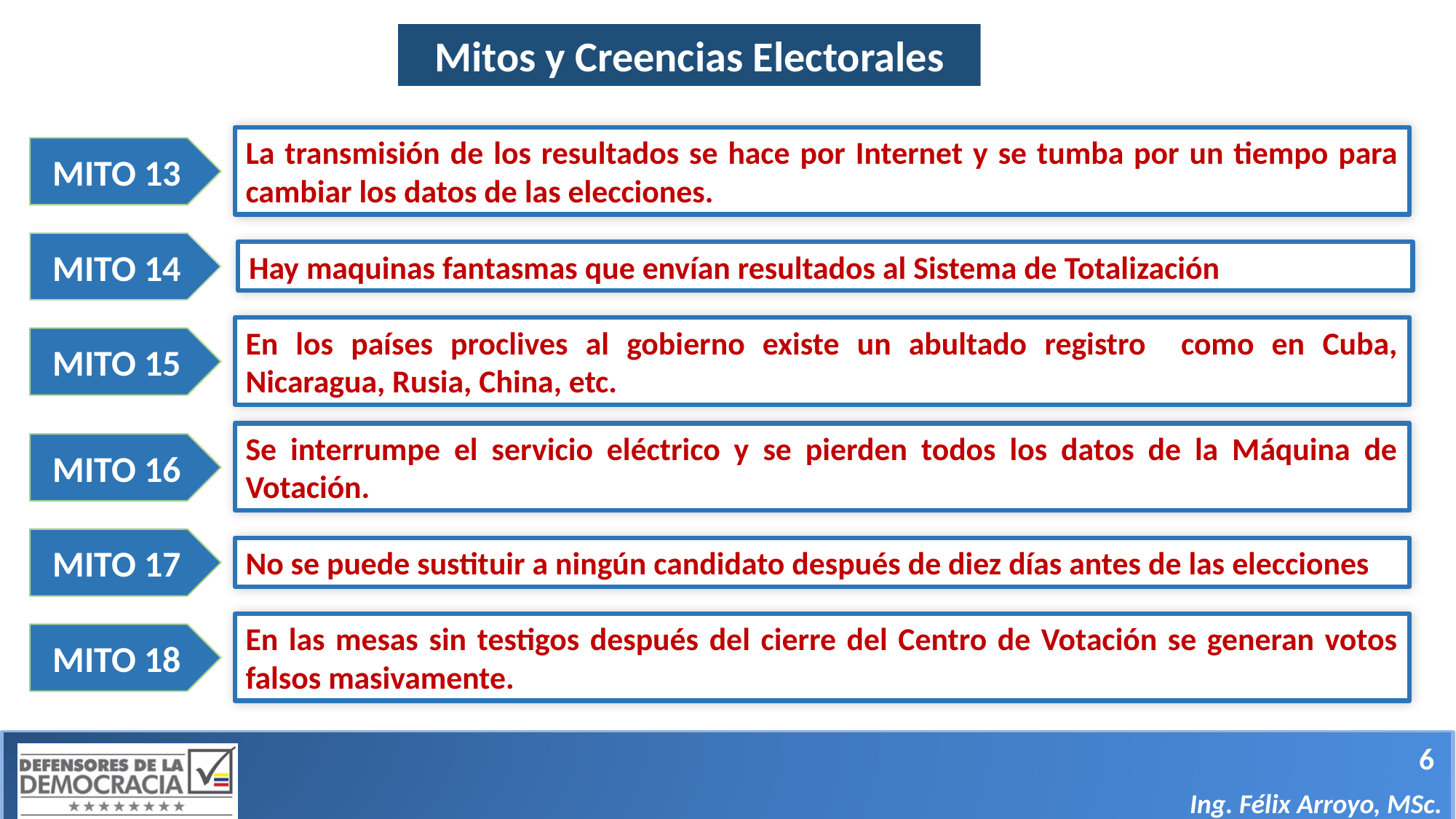

Mitos y Creencias Electorales
La transmisión de los resultados se hace por Internet y se tumba por un tiempo para cambiar los datos de las elecciones.
MITO 13
MITO 14
Hay maquinas fantasmas que envían resultados al Sistema de Totalización
En los países proclives al gobierno existe un abultado registro  como en Cuba, Nicaragua, Rusia, China, etc.
MITO 15
Se interrumpe el servicio eléctrico y se pierden todos los datos de la Máquina de Votación.
MITO 16
MITO 17
No se puede sustituir a ningún candidato después de diez días antes de las elecciones
En las mesas sin testigos después del cierre del Centro de Votación se generan votos falsos masivamente.
MITO 18